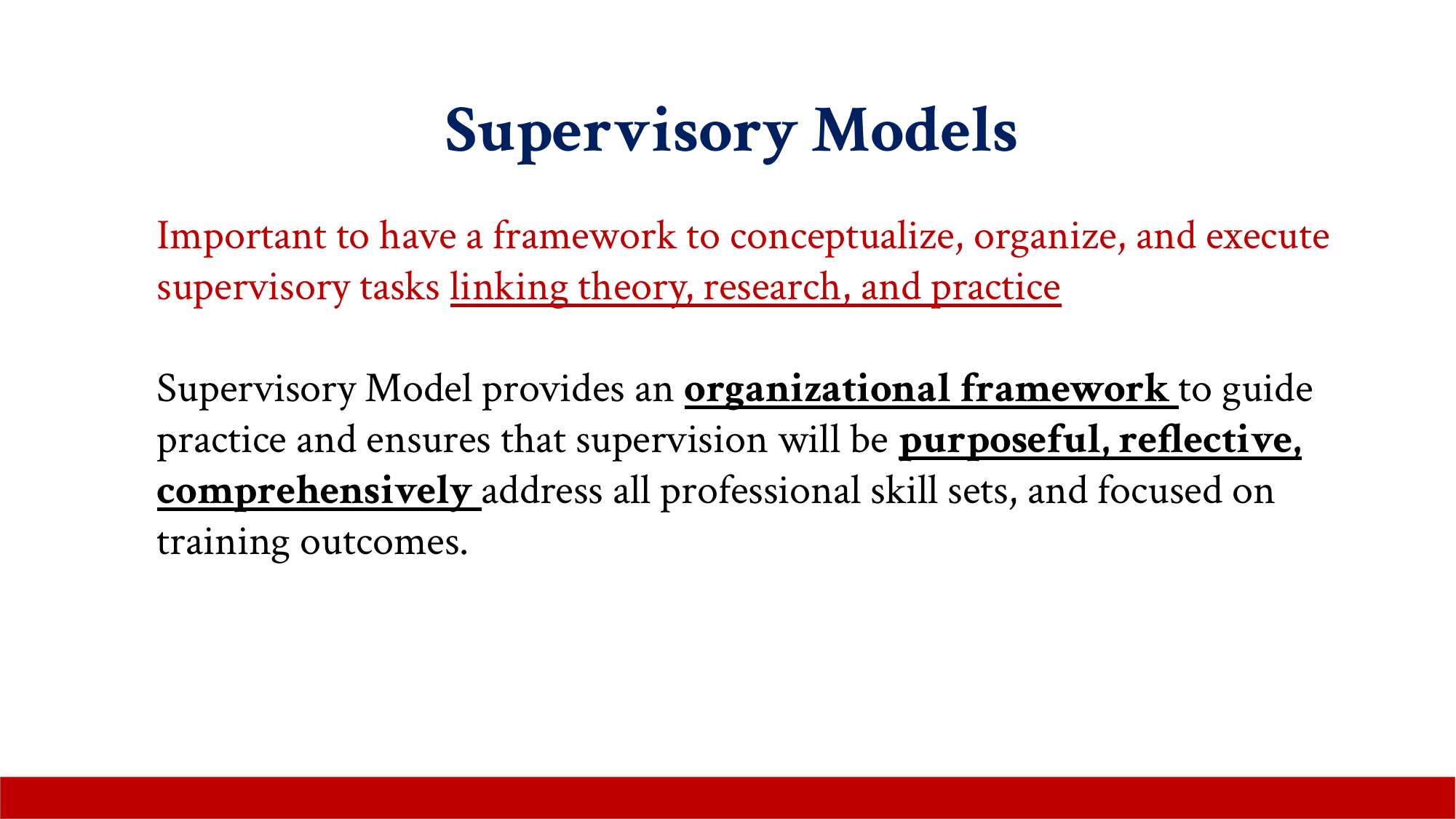

# Supervisory Models
Important to have a framework to conceptualize, organize, and execute supervisory tasks linking theory, research, and practice

Supervisory Model provides an organizational framework to guide practice and ensures that supervision will be purposeful, reflective, comprehensively address all professional skill sets, and focused on training outcomes.